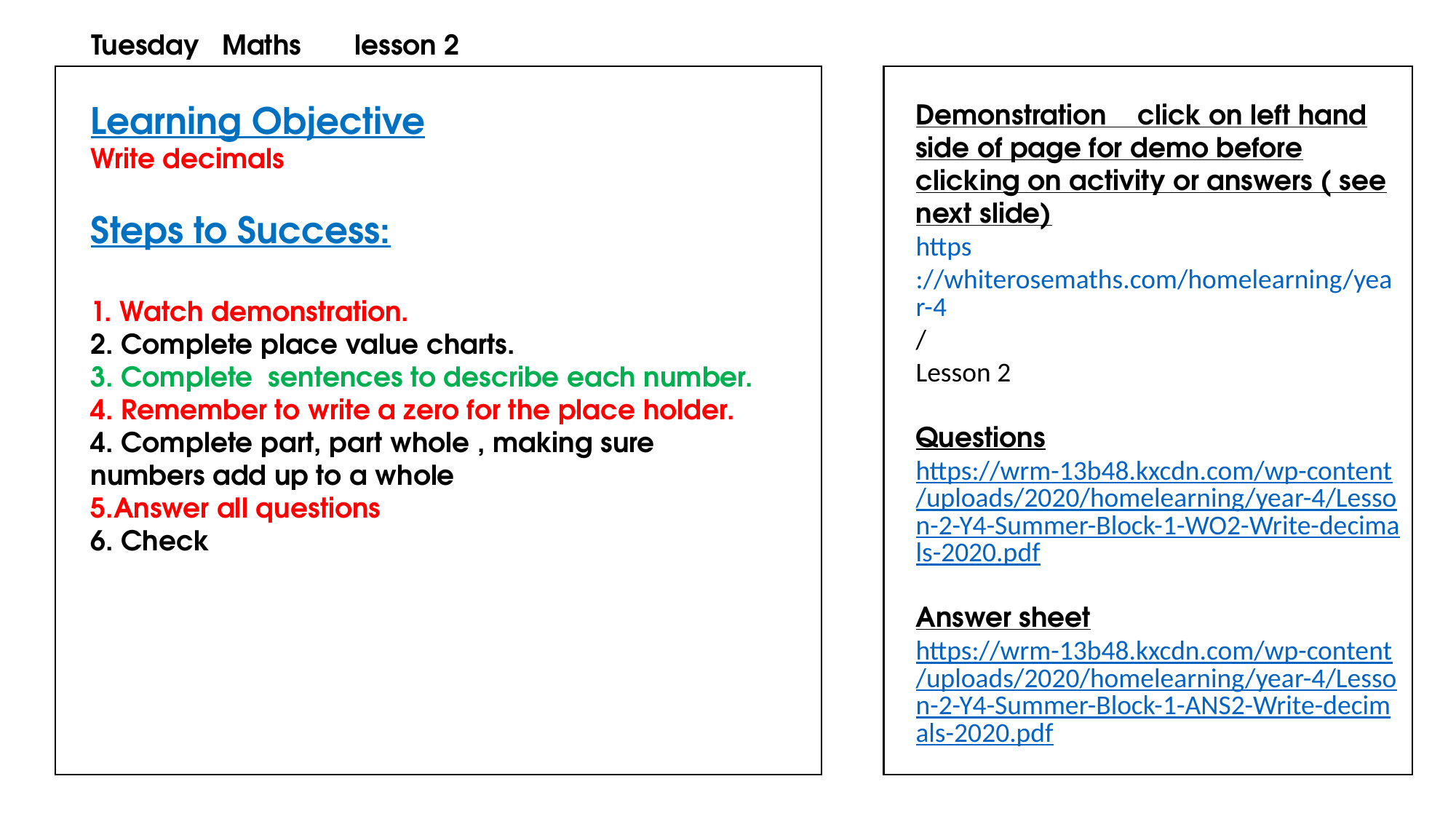

Tuesday   Maths       lesson 2

Learning Objective
Write decimals

Steps to Success:

1. Watch demonstration.
2. Complete place value charts.
3. Complete  sentences to describe each number.
4. Remember to write a zero for the place holder.
4. Complete part, part whole , making sure numbers add up to a whole
5.Answer all questions
6. Check

Demonstration    click on left hand side of page for demo before clicking on activity or answers ( see next slide)
https://whiterosemaths.com/homelearning/year-4/
Lesson 2

Questions
https://wrm-13b48.kxcdn.com/wp-content/uploads/2020/homelearning/year-4/Lesson-2-Y4-Summer-Block-1-WO2-Write-decimals-2020.pdf

Answer sheet
https://wrm-13b48.kxcdn.com/wp-content/uploads/2020/homelearning/year-4/Lesson-2-Y4-Summer-Block-1-ANS2-Write-decimals-2020.pdf